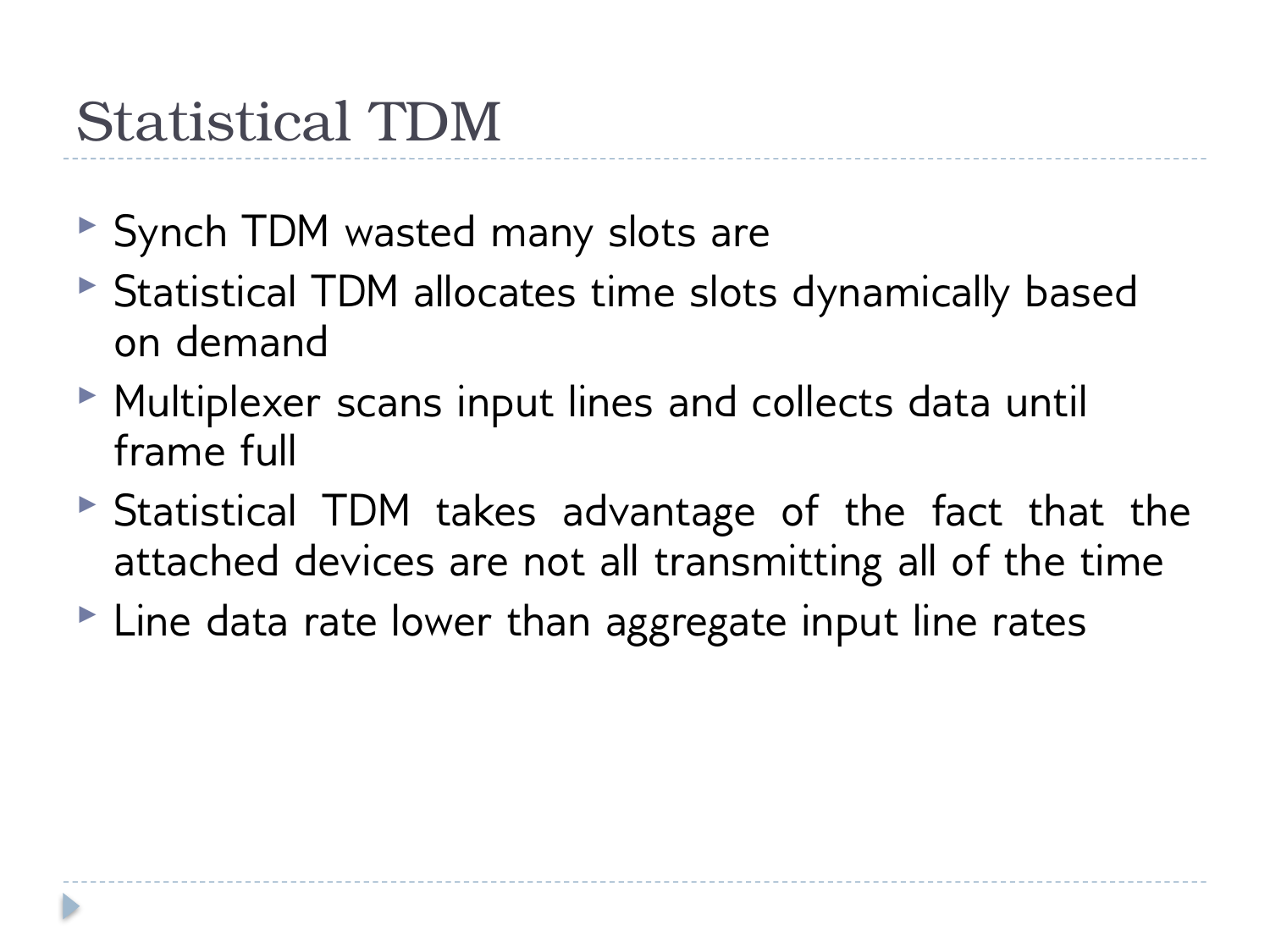

# Statistical TDM
Synch TDM wasted many slots are
Statistical TDM allocates time slots dynamically based on demand
Multiplexer scans input lines and collects data until frame full
Statistical TDM takes advantage of the fact that the attached devices are not all transmitting all of the time
Line data rate lower than aggregate input line rates